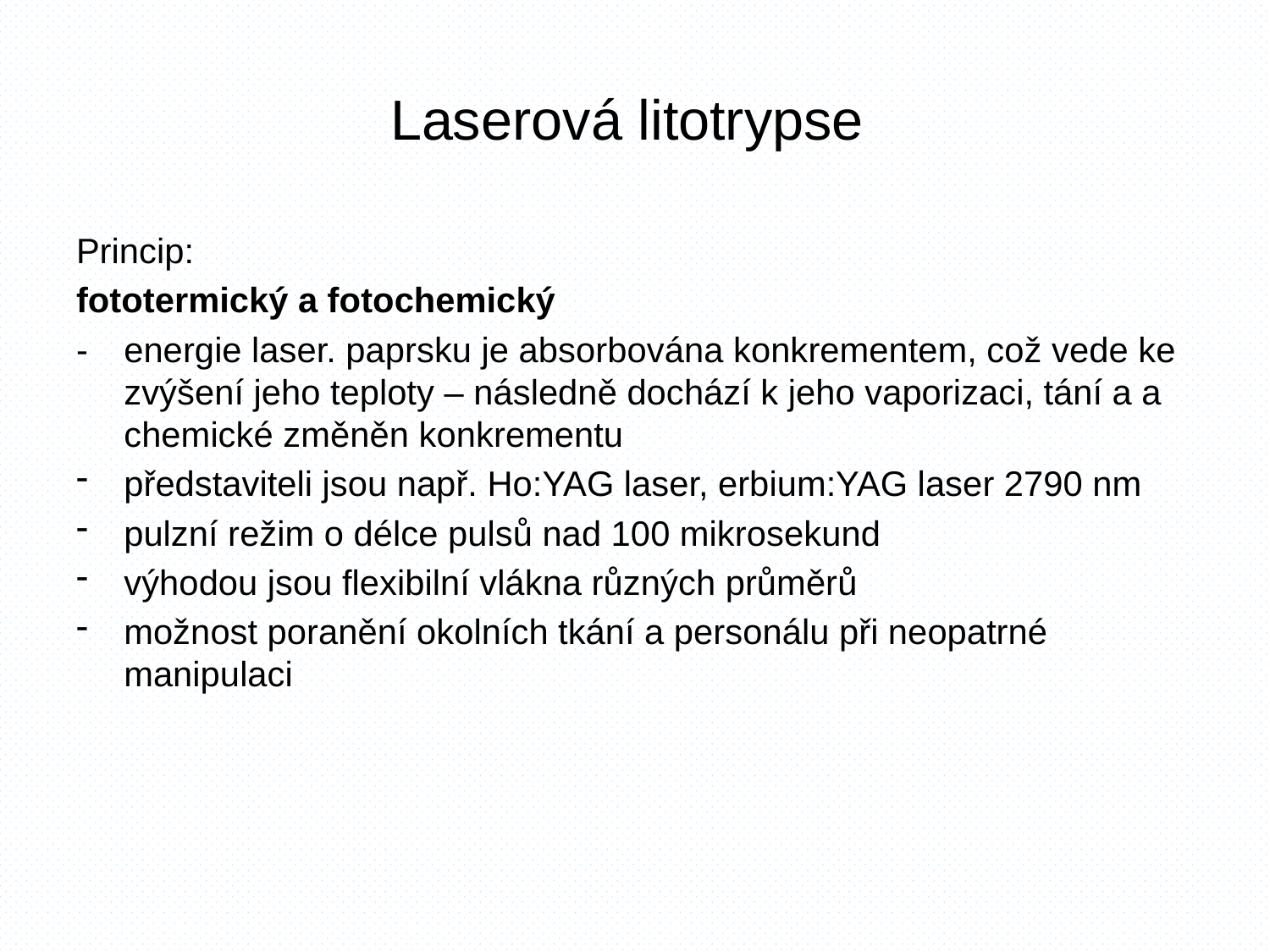

# Laserová litotrypse
Princip:
fototermický a fotochemický
-	energie laser. paprsku je absorbována konkrementem, což vede ke zvýšení jeho teploty – následně dochází k jeho vaporizaci, tání a a chemické změněn konkrementu
představiteli jsou např. Ho:YAG laser, erbium:YAG laser 2790 nm
pulzní režim o délce pulsů nad 100 mikrosekund
výhodou jsou flexibilní vlákna různých průměrů
možnost poranění okolních tkání a personálu při neopatrné manipulaci